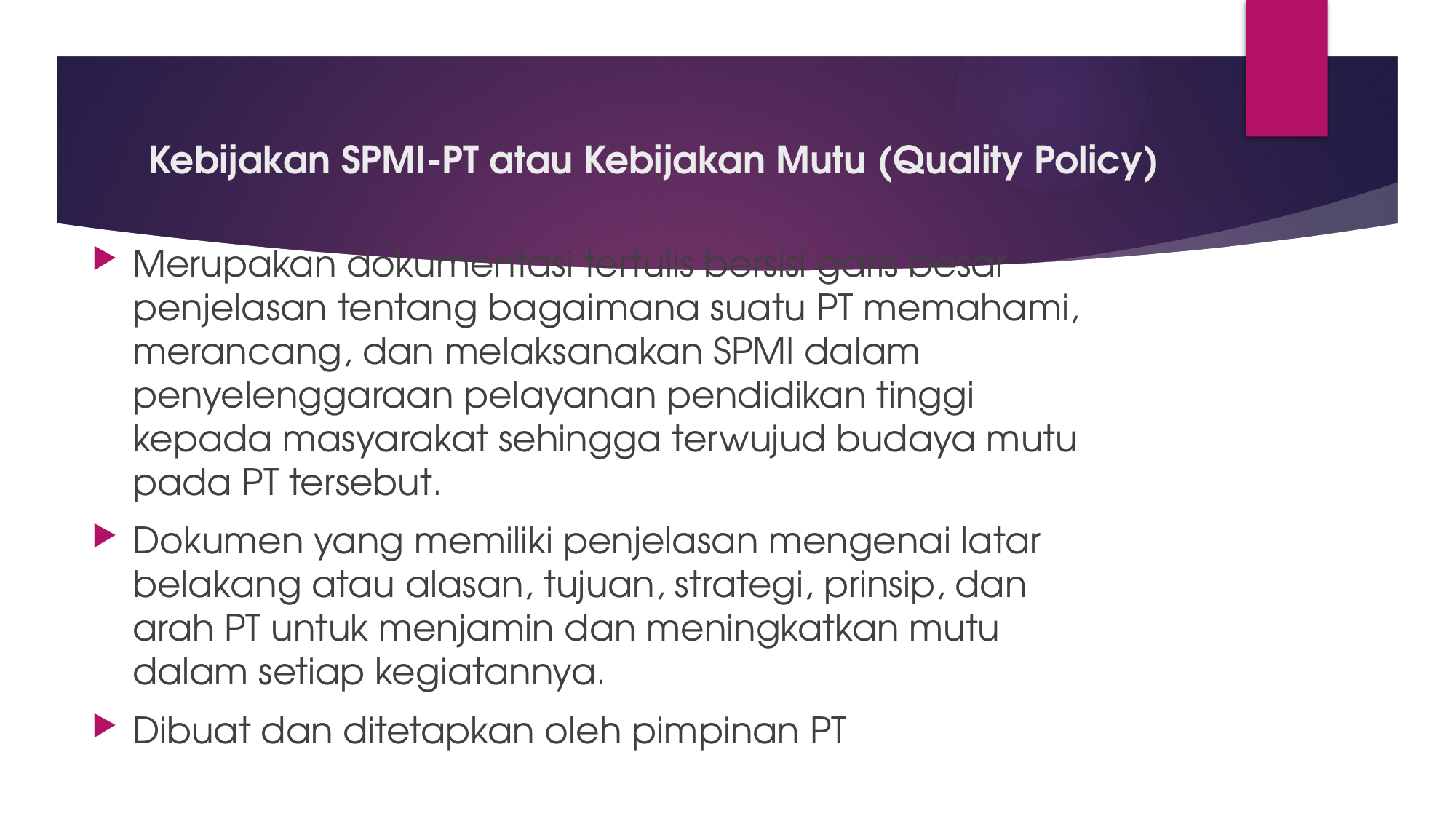

# Kebijakan SPMI-PT atau Kebijakan Mutu (Quality Policy)
Merupakan dokumentasi tertulis bersisi garis besar penjelasan tentang bagaimana suatu PT memahami, merancang, dan melaksanakan SPMI dalam penyelenggaraan pelayanan pendidikan tinggi kepada masyarakat sehingga terwujud budaya mutu pada PT tersebut.
Dokumen yang memiliki penjelasan mengenai latar belakang atau alasan, tujuan, strategi, prinsip, dan arah PT untuk menjamin dan meningkatkan mutu dalam setiap kegiatannya.
Dibuat dan ditetapkan oleh pimpinan PT